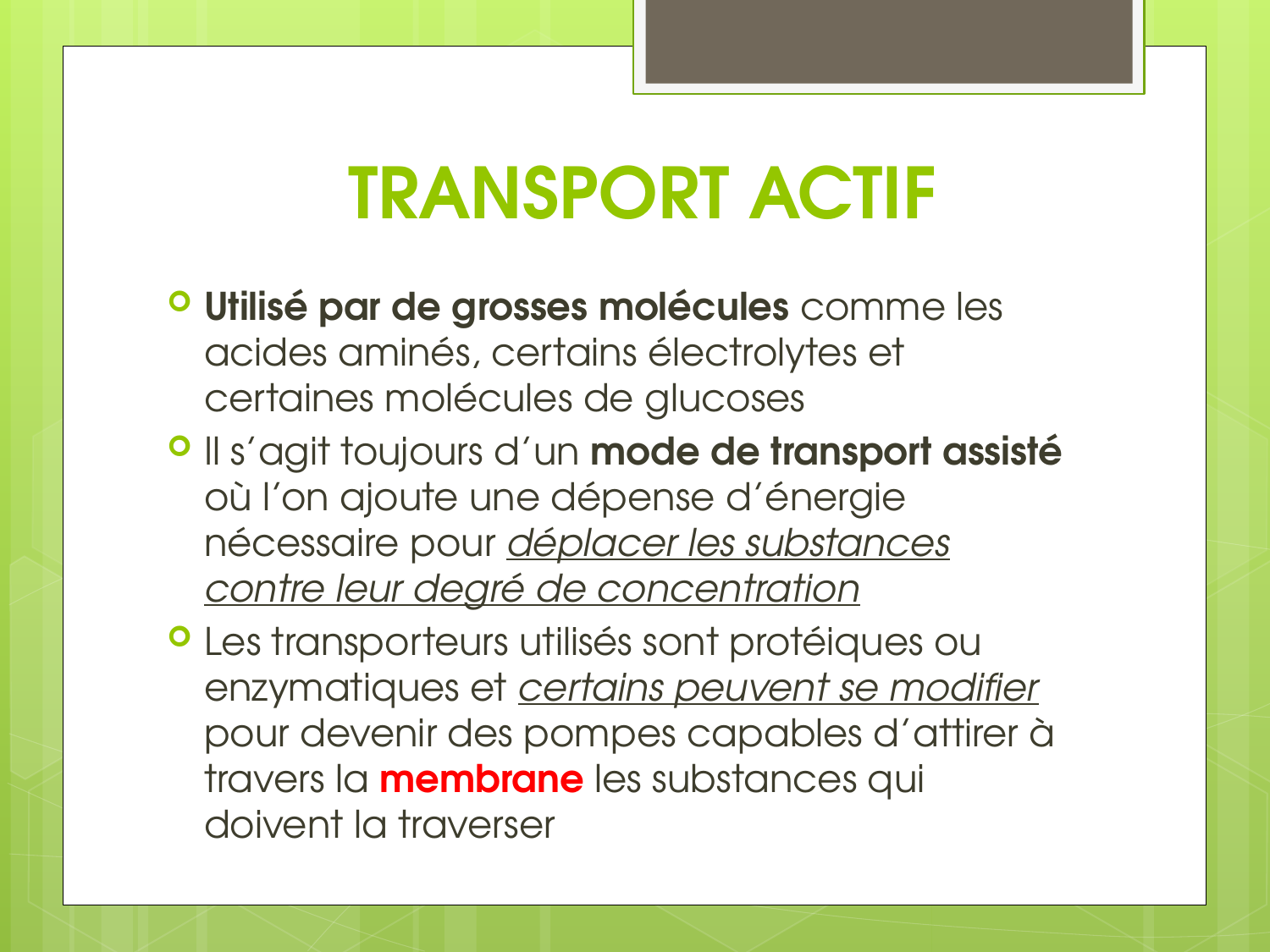

# TRANSPORT ACTIF
Utilisé par de grosses molécules comme les acides aminés, certains électrolytes et certaines molécules de glucoses
Il s’agit toujours d’un mode de transport assisté où l’on ajoute une dépense d’énergie nécessaire pour déplacer les substances contre leur degré de concentration
Les transporteurs utilisés sont protéiques ou enzymatiques et certains peuvent se modifier pour devenir des pompes capables d’attirer à travers la membrane les substances qui doivent la traverser